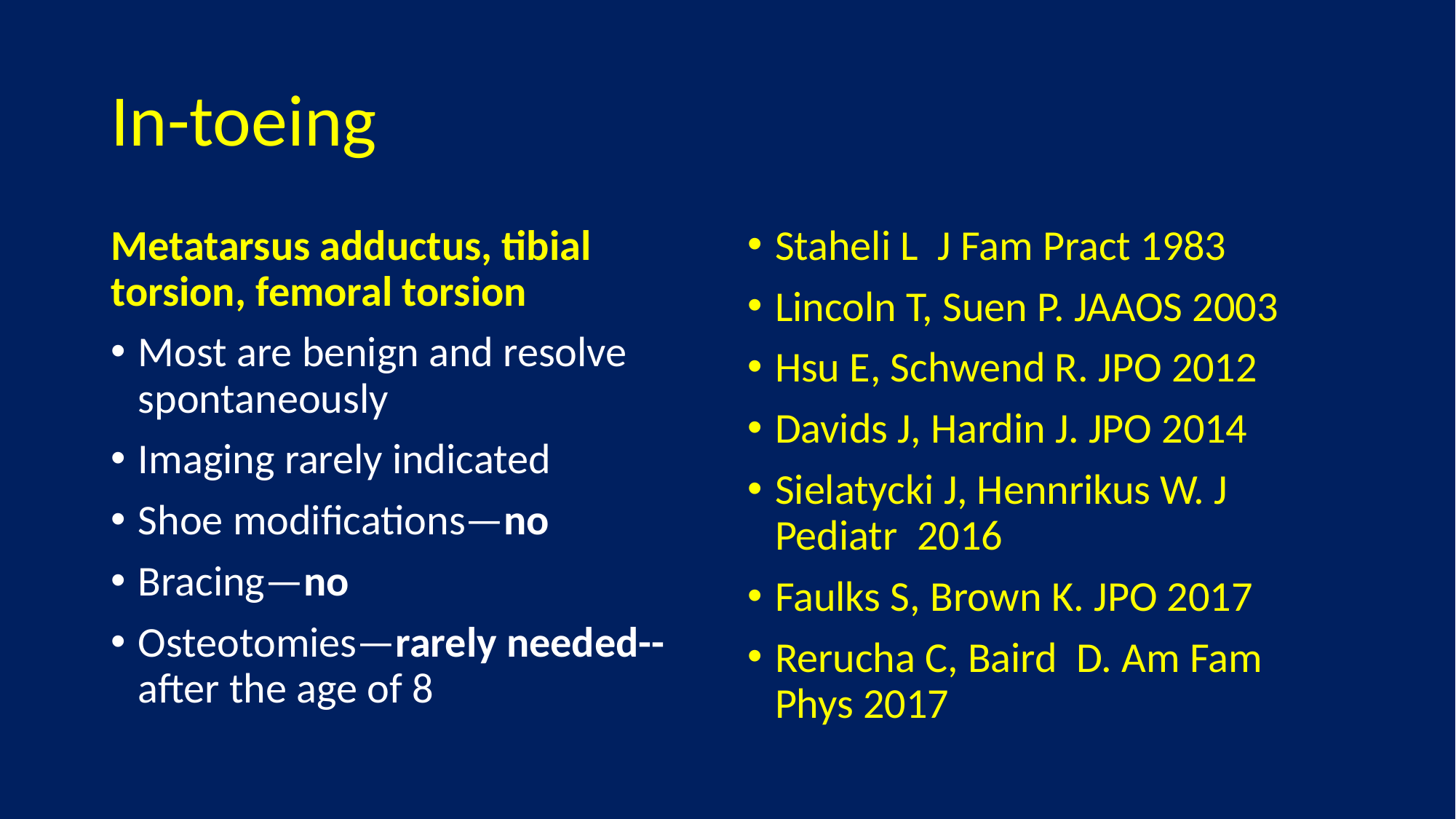

# In-toeing
Metatarsus adductus, tibial torsion, femoral torsion
Most are benign and resolve spontaneously
Imaging rarely indicated
Shoe modifications—no
Bracing—no
Osteotomies—rarely needed-- after the age of 8
Staheli L  J Fam Pract 1983
Lincoln T, Suen P. JAAOS 2003
Hsu E, Schwend R. JPO 2012
Davids J, Hardin J. JPO 2014
Sielatycki J, Hennrikus W. J Pediatr  2016
Faulks S, Brown K. JPO 2017
Rerucha C, Baird  D. Am Fam Phys 2017